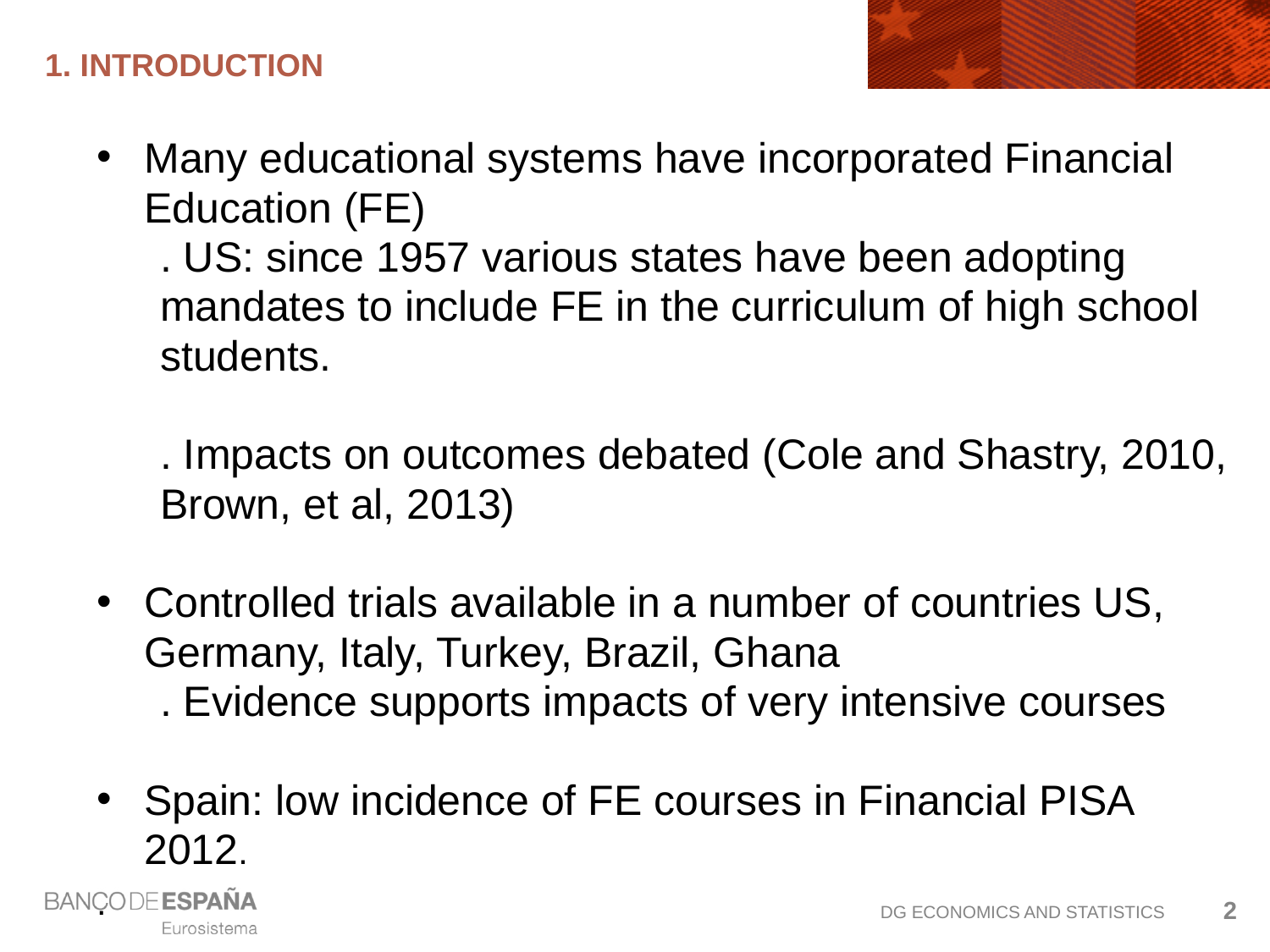

# 1. introducTiOn
Many educational systems have incorporated Financial Education (FE)
. US: since 1957 various states have been adopting mandates to include FE in the curriculum of high school students.

. Impacts on outcomes debated (Cole and Shastry, 2010, Brown, et al, 2013)

Controlled trials available in a number of countries US, Germany, Italy, Turkey, Brazil, Ghana
. Evidence supports impacts of very intensive courses

Spain: low incidence of FE courses in Financial PISA 2012.
.
2